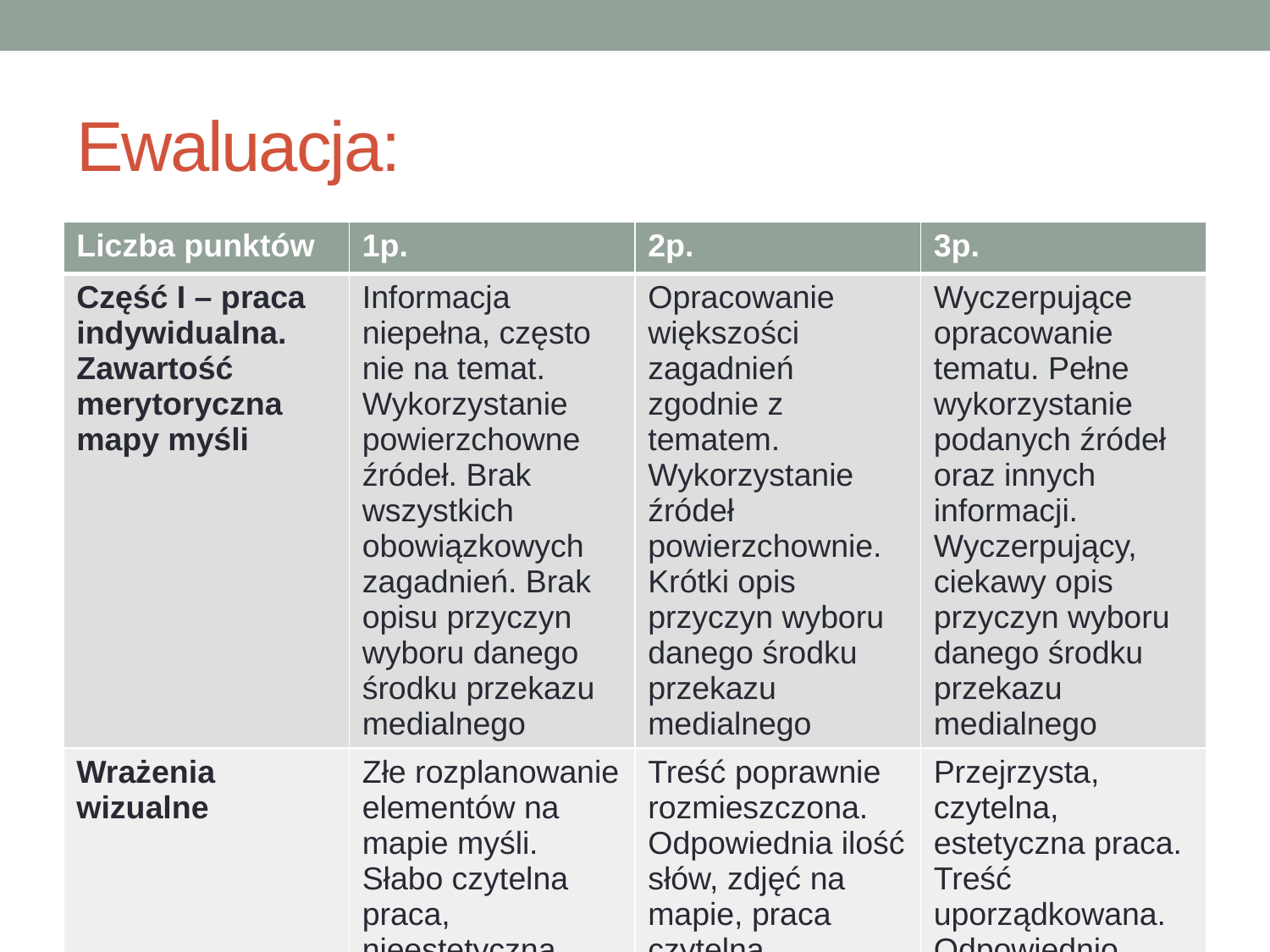

# Ewaluacja:
| Liczba punktów | 1p. | 2p. | 3p. |
| --- | --- | --- | --- |
| Część I – praca indywidualna. Zawartość merytoryczna mapy myśli | Informacja niepełna, często nie na temat. Wykorzystanie powierzchowne źródeł. Brak wszystkich obowiązkowych zagadnień. Brak opisu przyczyn wyboru danego środku przekazu medialnego | Opracowanie większości zagadnień zgodnie z tematem. Wykorzystanie źródeł powierzchownie. Krótki opis przyczyn wyboru danego środku przekazu medialnego | Wyczerpujące opracowanie tematu. Pełne wykorzystanie podanych źródeł oraz innych informacji. Wyczerpujący, ciekawy opis przyczyn wyboru danego środku przekazu medialnego |
| Wrażenia wizualne | Złe rozplanowanie elementów na mapie myśli. Słabo czytelna praca, nieestetyczna. | Treść poprawnie rozmieszczona. Odpowiednia ilość słów, zdjęć na mapie, praca czytelna. | Przejrzysta, czytelna, estetyczna praca. Treść uporządkowana. Odpowiednio dobrane elementy graficzne. |